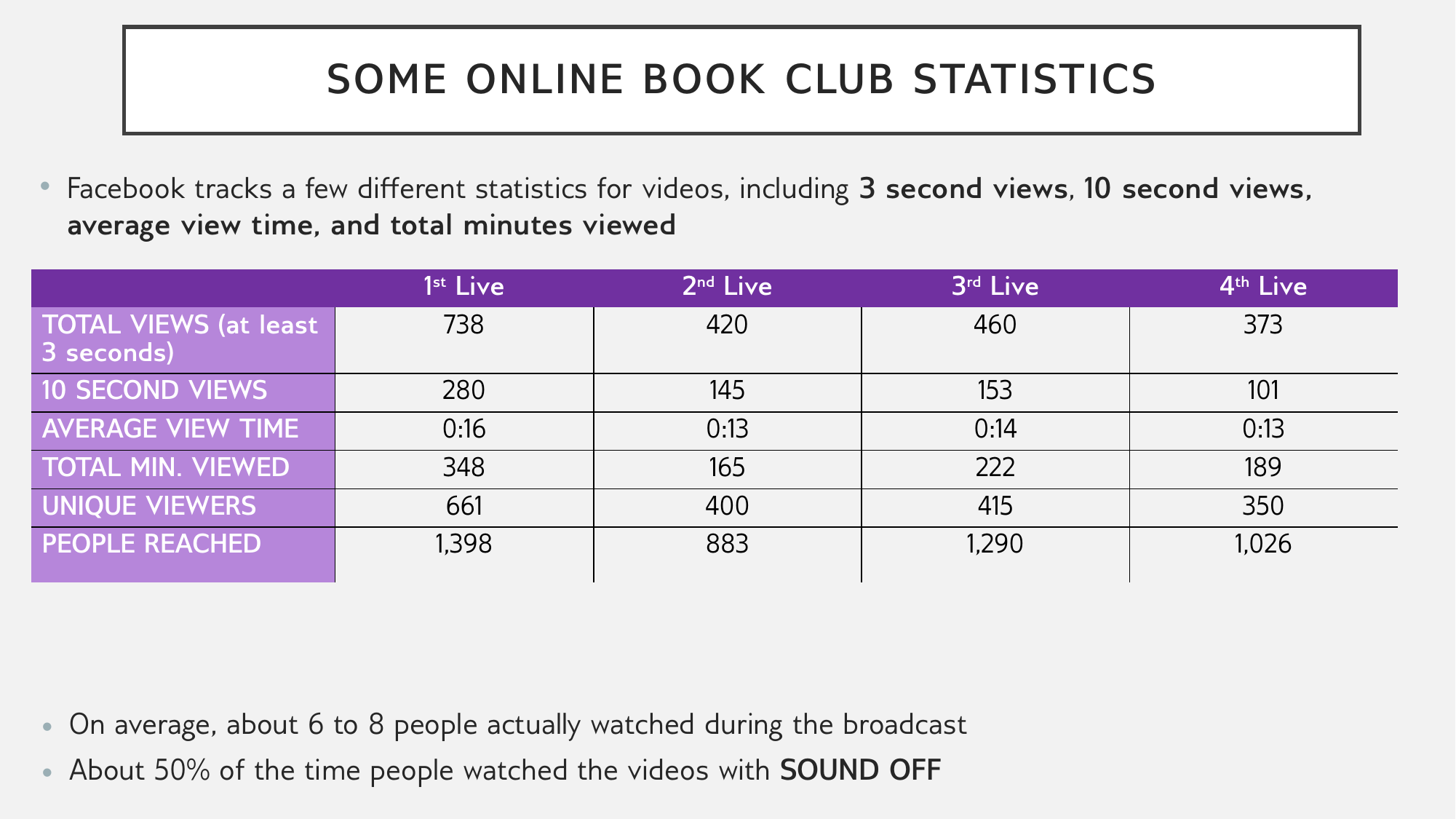

# SOME ONLINE BOOK CLUB STATISTICS
Facebook tracks a few different statistics for videos, including 3 second views, 10 second views, average view time, and total minutes viewed
|  | 1st Live | 2nd Live | 3rd Live | 4th Live |
| --- | --- | --- | --- | --- |
| TOTAL VIEWS (at least 3 seconds) | 738 | 420 | 460 | 373 |
| 10 SECOND VIEWS | 280 | 145 | 153 | 101 |
| AVERAGE VIEW TIME | 0:16 | 0:13 | 0:14 | 0:13 |
| TOTAL MIN. VIEWED | 348 | 165 | 222 | 189 |
| UNIQUE VIEWERS | 661 | 400 | 415 | 350 |
| PEOPLE REACHED | 1,398 | 883 | 1,290 | 1,026 |
On average, about 6 to 8 people actually watched during the broadcast
About 50% of the time people watched the videos with SOUND OFF